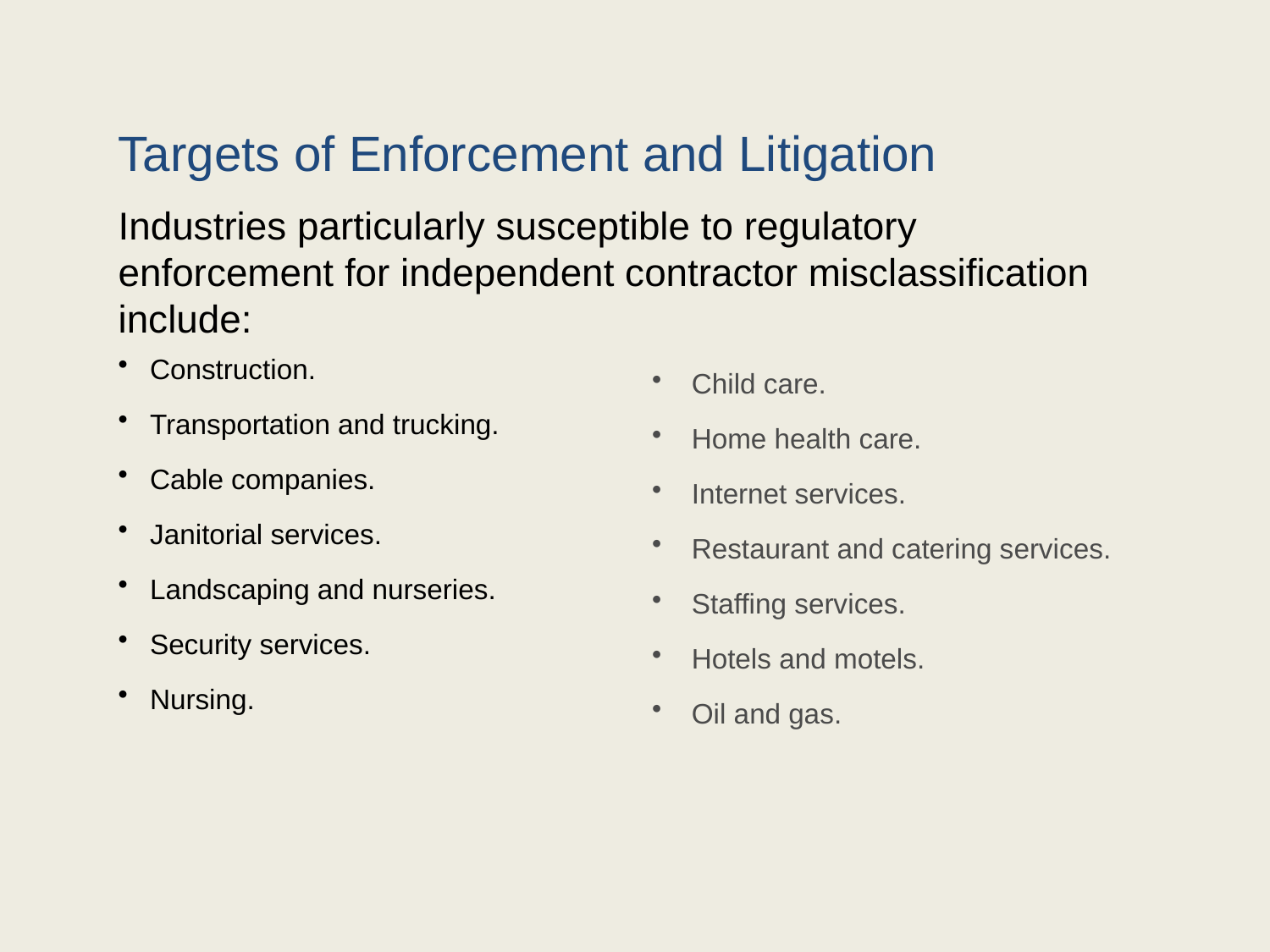

# Targets of Enforcement and Litigation

Industries particularly susceptible to regulatory enforcement for independent contractor misclassification include:
Construction.
Transportation and trucking.
Cable companies.
Janitorial services.
Landscaping and nurseries.
Security services.
Nursing.
Child care.
Home health care.
Internet services.
Restaurant and catering services.
Staffing services.
Hotels and motels.
Oil and gas.